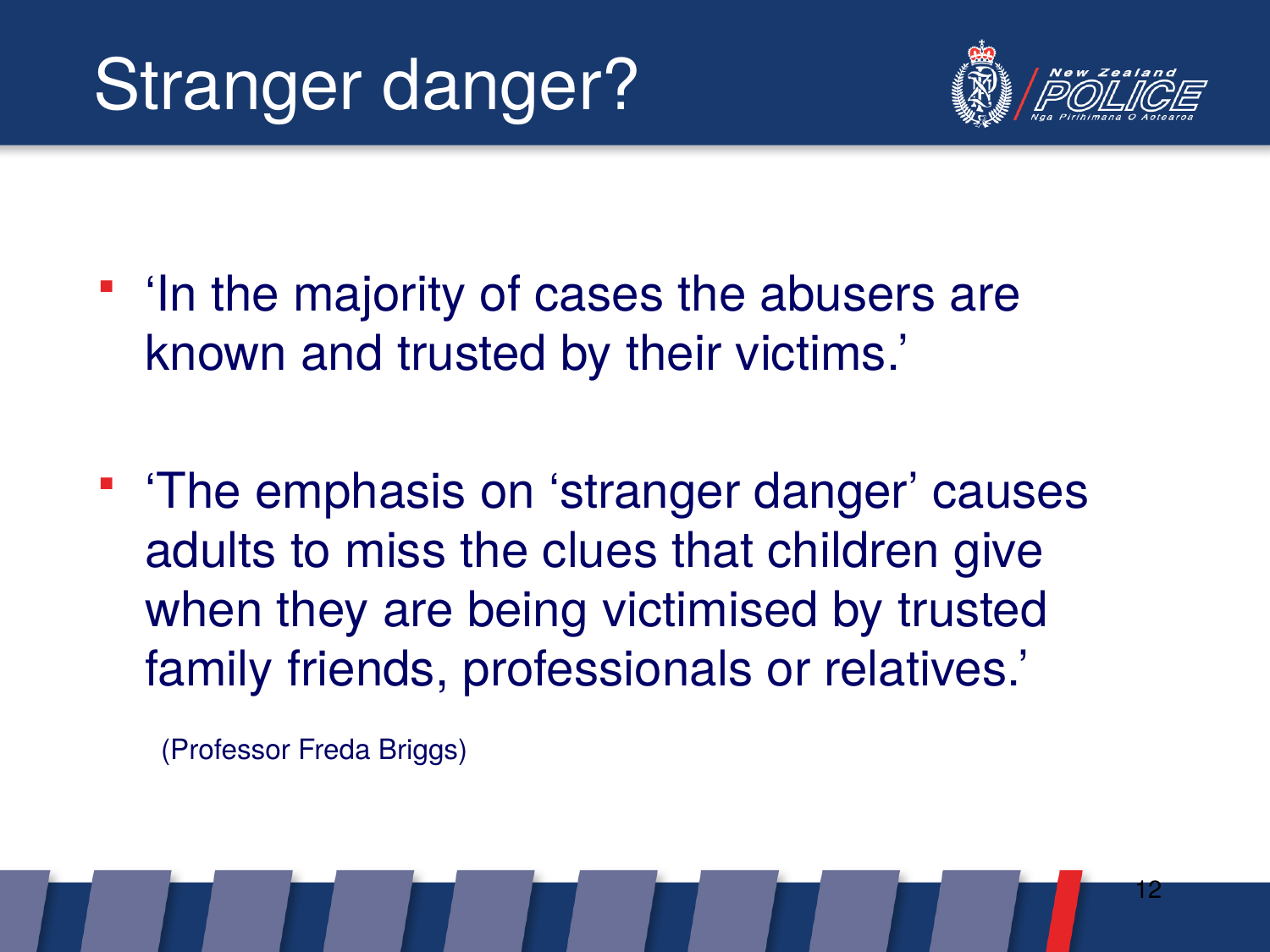

# Stranger danger?

‘In the majority of cases the abusers are known and trusted by their victims.’

‘The emphasis on ‘stranger danger’ causes adults to miss the clues that children give when they are being victimised by trusted family friends, professionals or relatives.’

(Professor Freda Briggs)
12